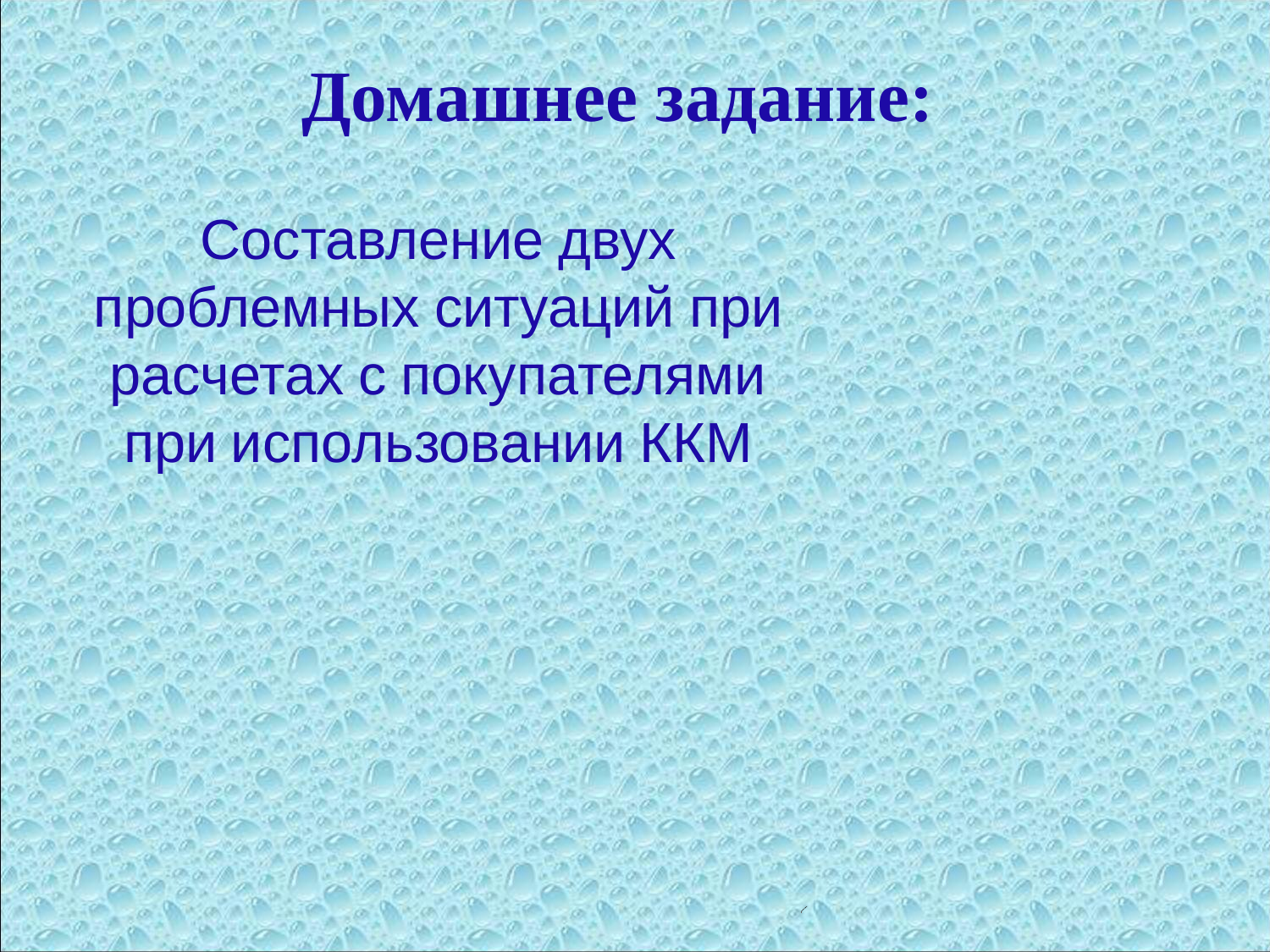

Домашнее задание:
Составление двух проблемных ситуаций при расчетах с покупателями при использовании ККМ

### Chart

| Category | Series 1 |
|---|---|
| Новый сотрудник | 2.0 |
| 1 г. | 3.0 |
| 2 г. | 5.0 |
| 3 г. | 8.0 |